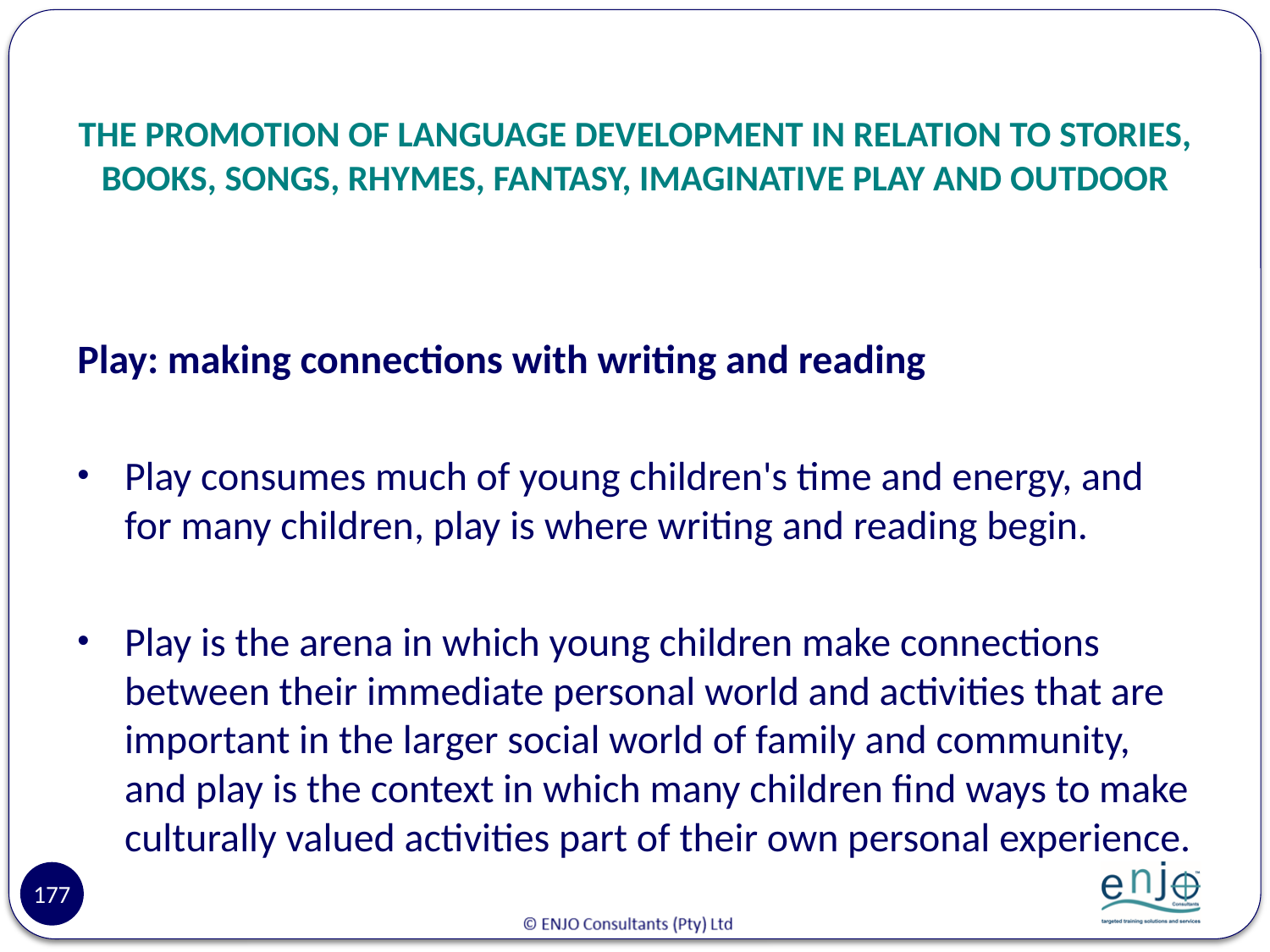

# THE PROMOTION OF LANGUAGE DEVELOPMENT IN RELATION TO STORIES, BOOKS, SONGS, RHYMES, FANTASY, IMAGINATIVE PLAY AND OUTDOOR
Play: making connections with writing and reading

Play consumes much of young children's time and energy, and for many children, play is where writing and reading begin.

Play is the arena in which young children make connections between their immediate personal world and activities that are important in the larger social world of family and community, and play is the context in which many children find ways to make culturally valued activities part of their own personal experience.
177